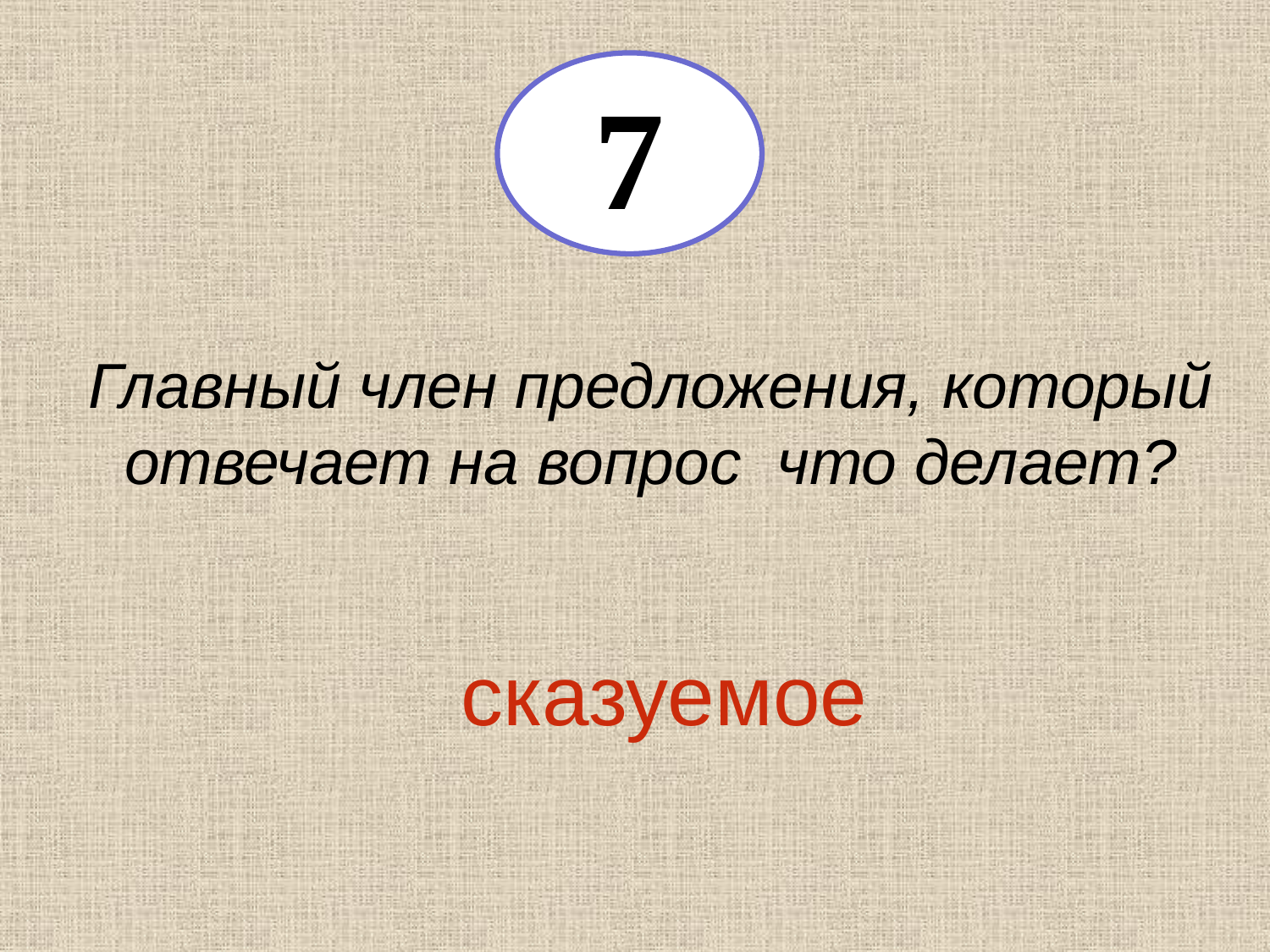

7
Главный член предложения, который отвечает на вопрос  что делает?
сказуемое